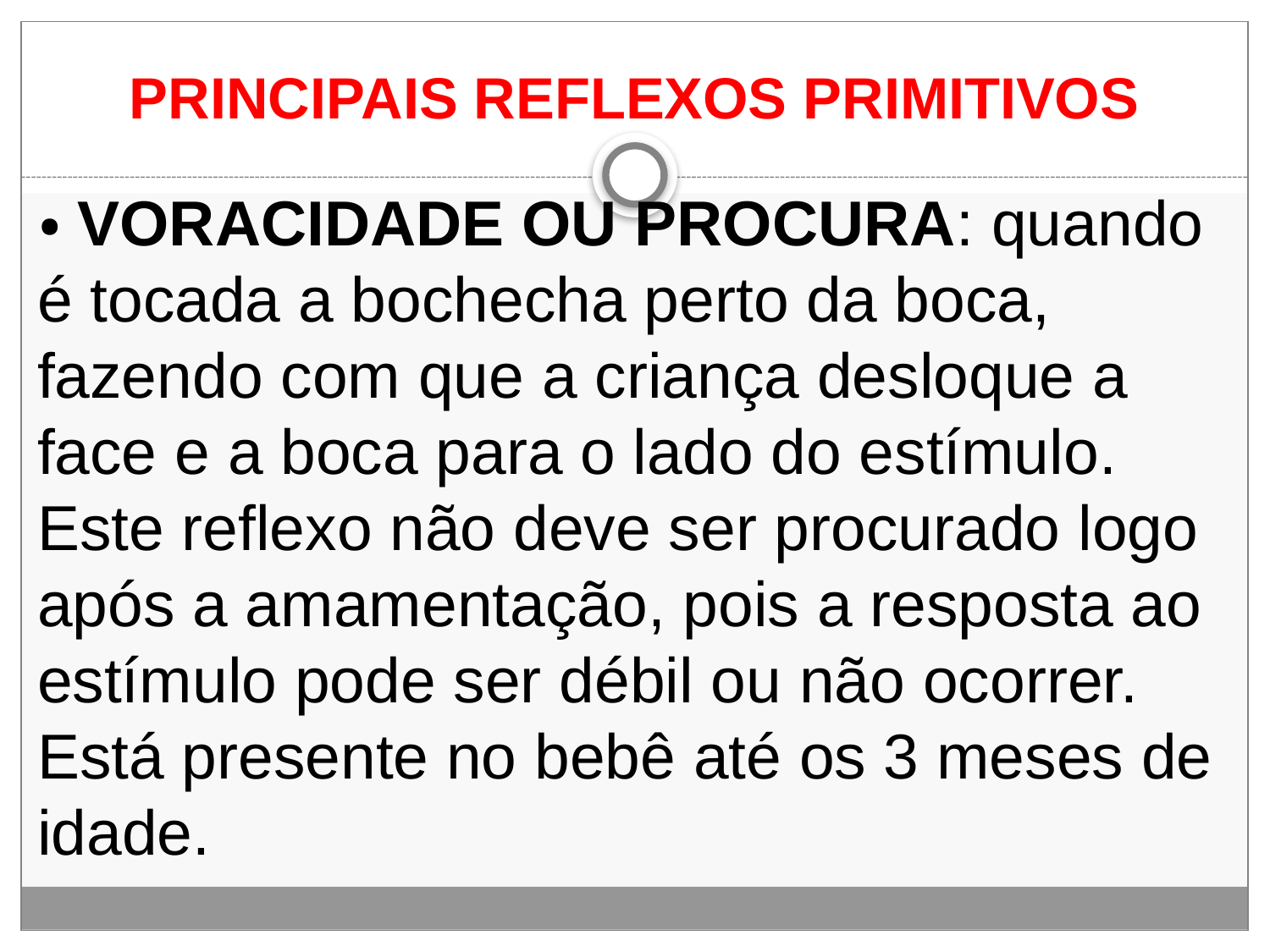

# PRINCIPAIS REFLEXOS PRIMITIVOS
• VORACIDADE OU PROCURA: quando é tocada a bochecha perto da boca, fazendo com que a criança desloque a face e a boca para o lado do estímulo. Este reflexo não deve ser procurado logo após a amamentação, pois a resposta ao estímulo pode ser débil ou não ocorrer. Está presente no bebê até os 3 meses de idade.